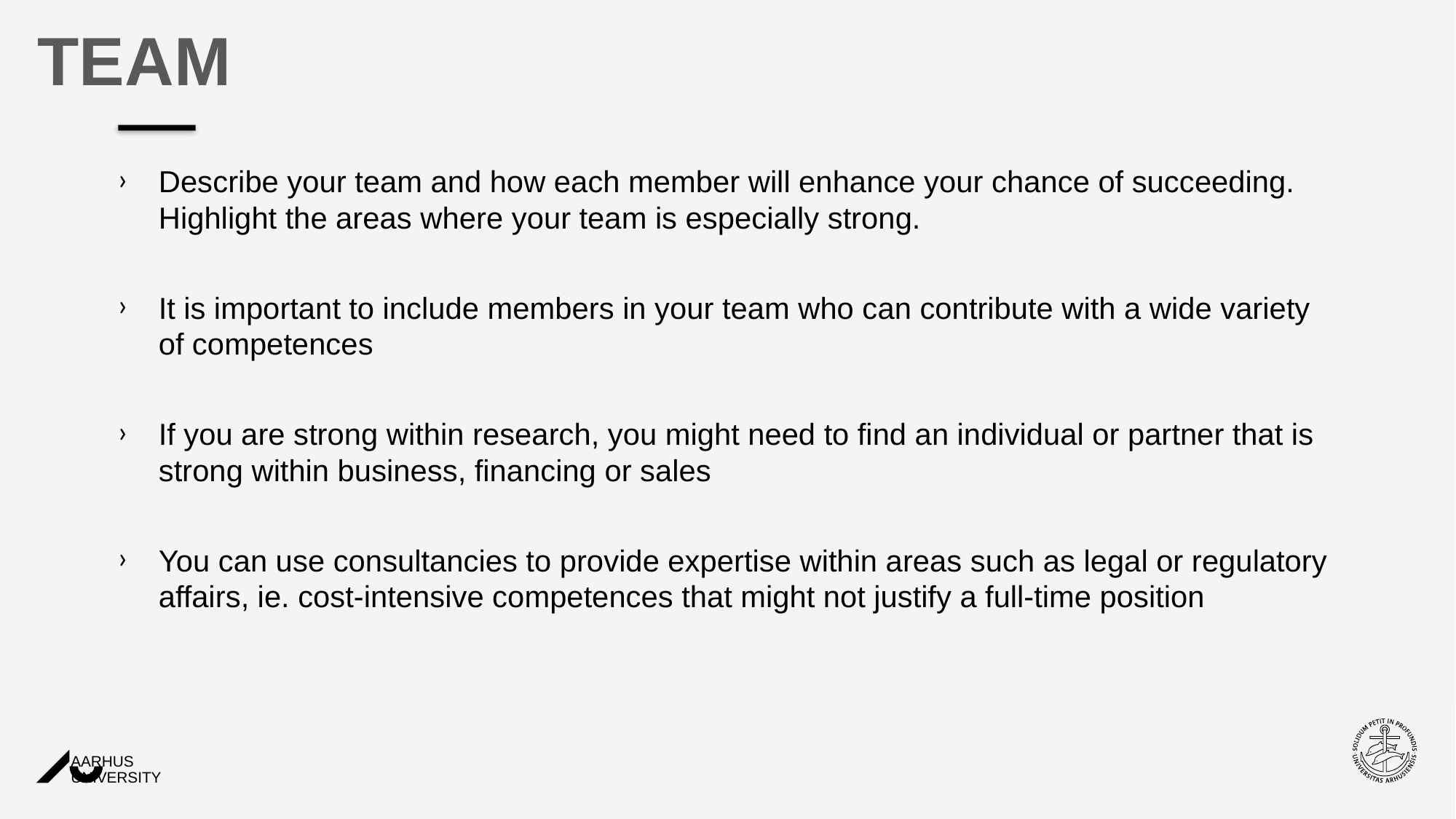

# Team
Describe your team and how each member will enhance your chance of succeeding. Highlight the areas where your team is especially strong.

It is important to include members in your team who can contribute with a wide variety of competences

If you are strong within research, you might need to find an individual or partner that is strong within business, financing or sales

You can use consultancies to provide expertise within areas such as legal or regulatory affairs, ie. cost-intensive competences that might not justify a full-time position